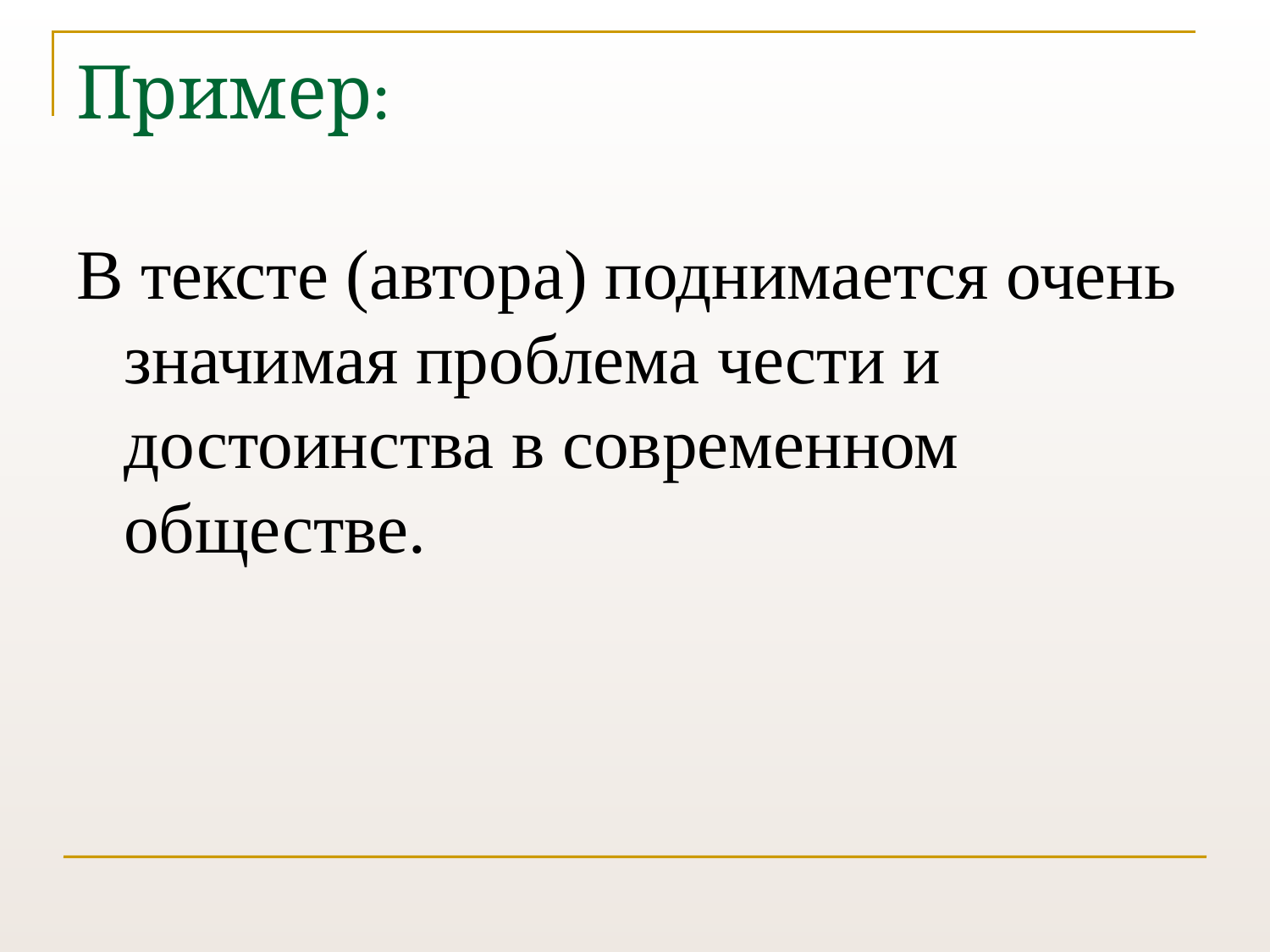

# Пример:
В тексте (автора) поднимается очень значимая проблема чести и достоинства в современном обществе.